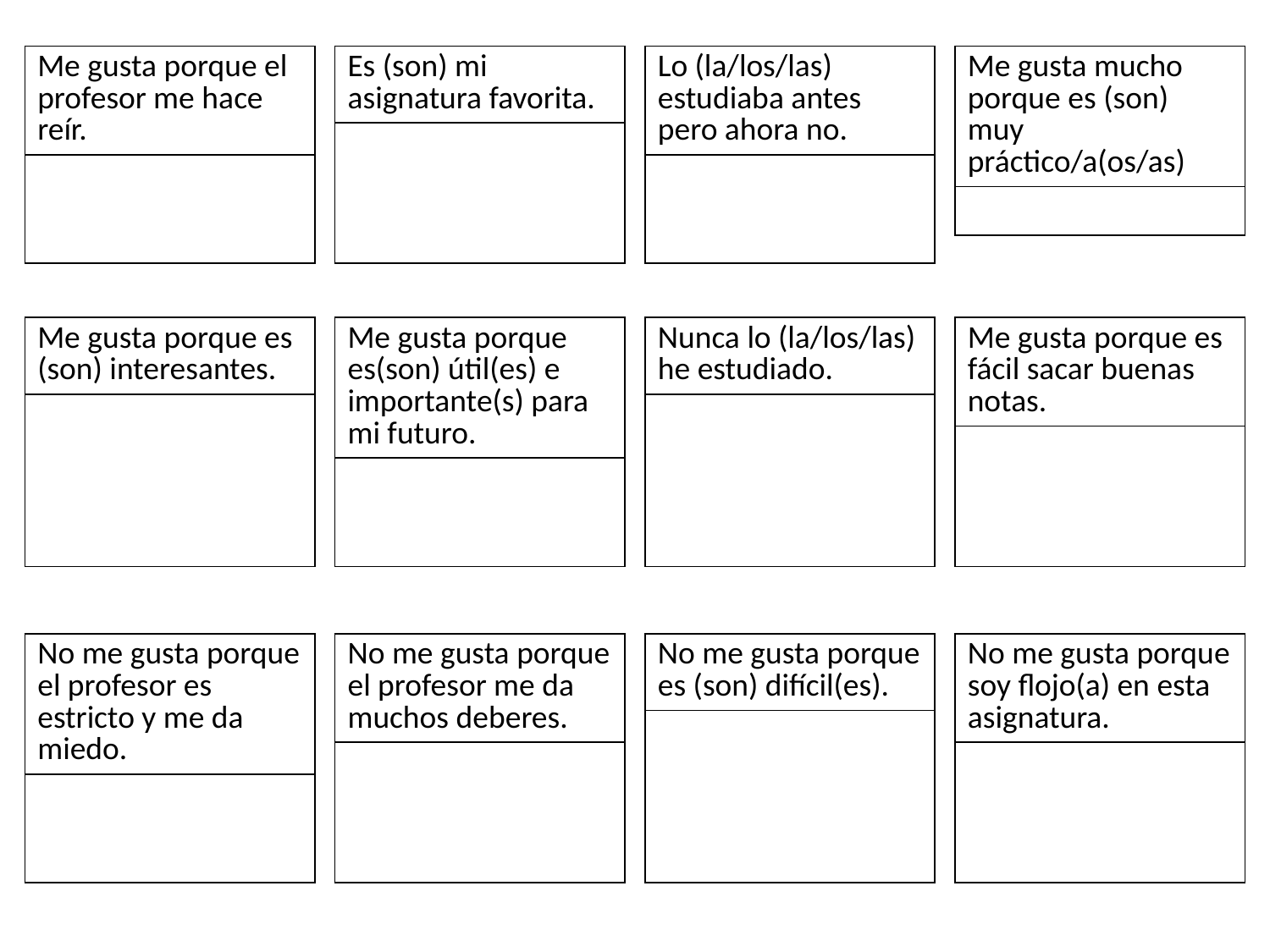

| Me gusta porque el profesor me hace reír. |
| --- |
|  |
| Es (son) mi asignatura favorita. |
| --- |
|  |
| Lo (la/los/las) estudiaba antes pero ahora no. |
| --- |
|  |
| Me gusta mucho porque es (son) muy práctico/a(os/as) |
| --- |
|  |
| Me gusta porque es (son) interesantes. |
| --- |
|  |
| Me gusta porque es(son) útil(es) e importante(s) para mi futuro. |
| --- |
|  |
| Nunca lo (la/los/las) he estudiado. |
| --- |
|  |
| Me gusta porque es fácil sacar buenas notas. |
| --- |
|  |
| No me gusta porque el profesor es estricto y me da miedo. |
| --- |
|  |
| No me gusta porque el profesor me da muchos deberes. |
| --- |
|  |
| No me gusta porque es (son) difícil(es). |
| --- |
|  |
| No me gusta porque soy flojo(a) en esta asignatura. |
| --- |
|  |